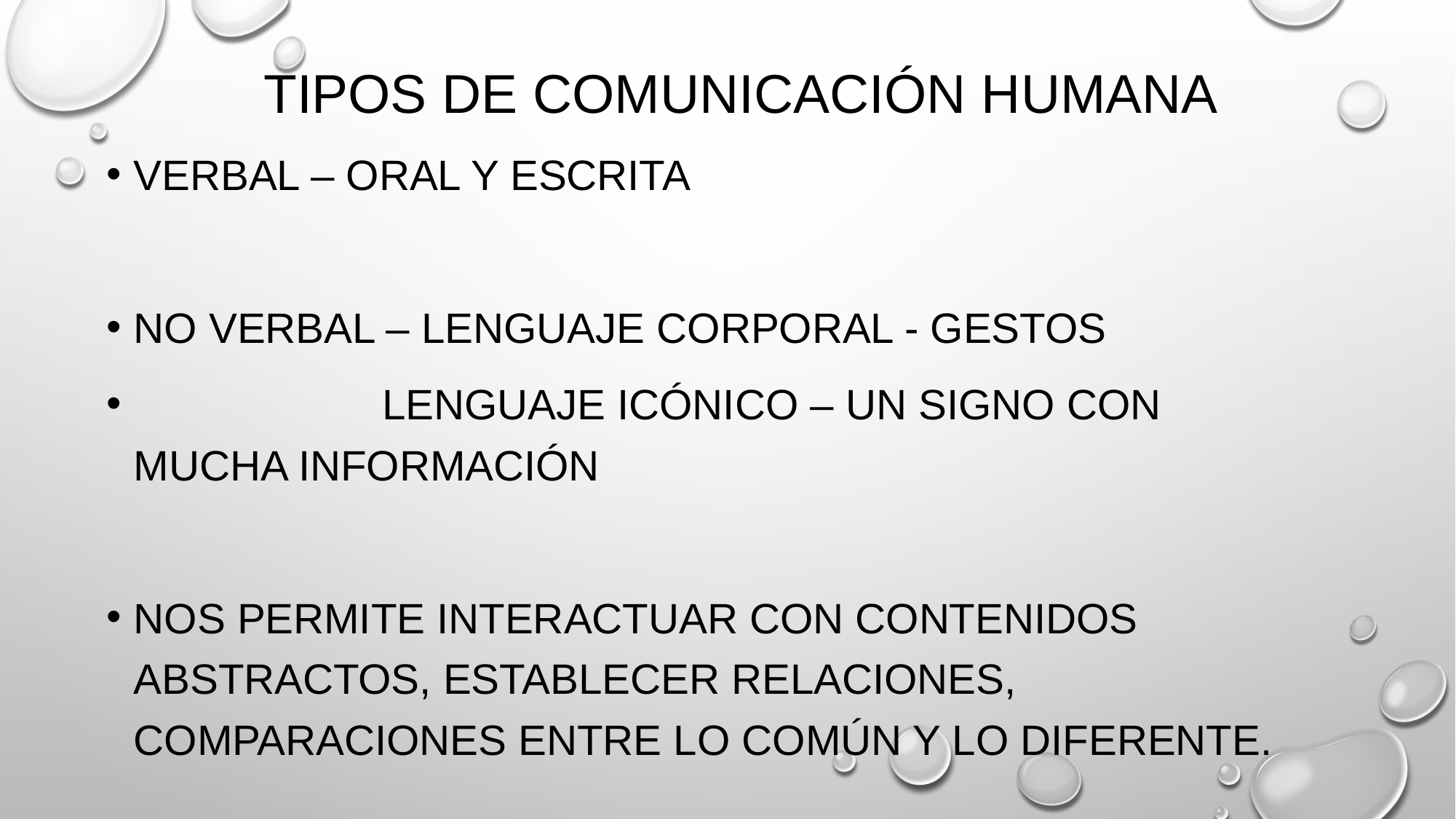

# Tipos de Comunicación humana
Verbal – oral y escrita

No verbal – Lenguaje corporal - Gestos
                     Lenguaje icónico – un signo con mucha información

Nos permite interactuar con contenidos abstractos, establecer relaciones, comparaciones entre lo común y lo diferente.